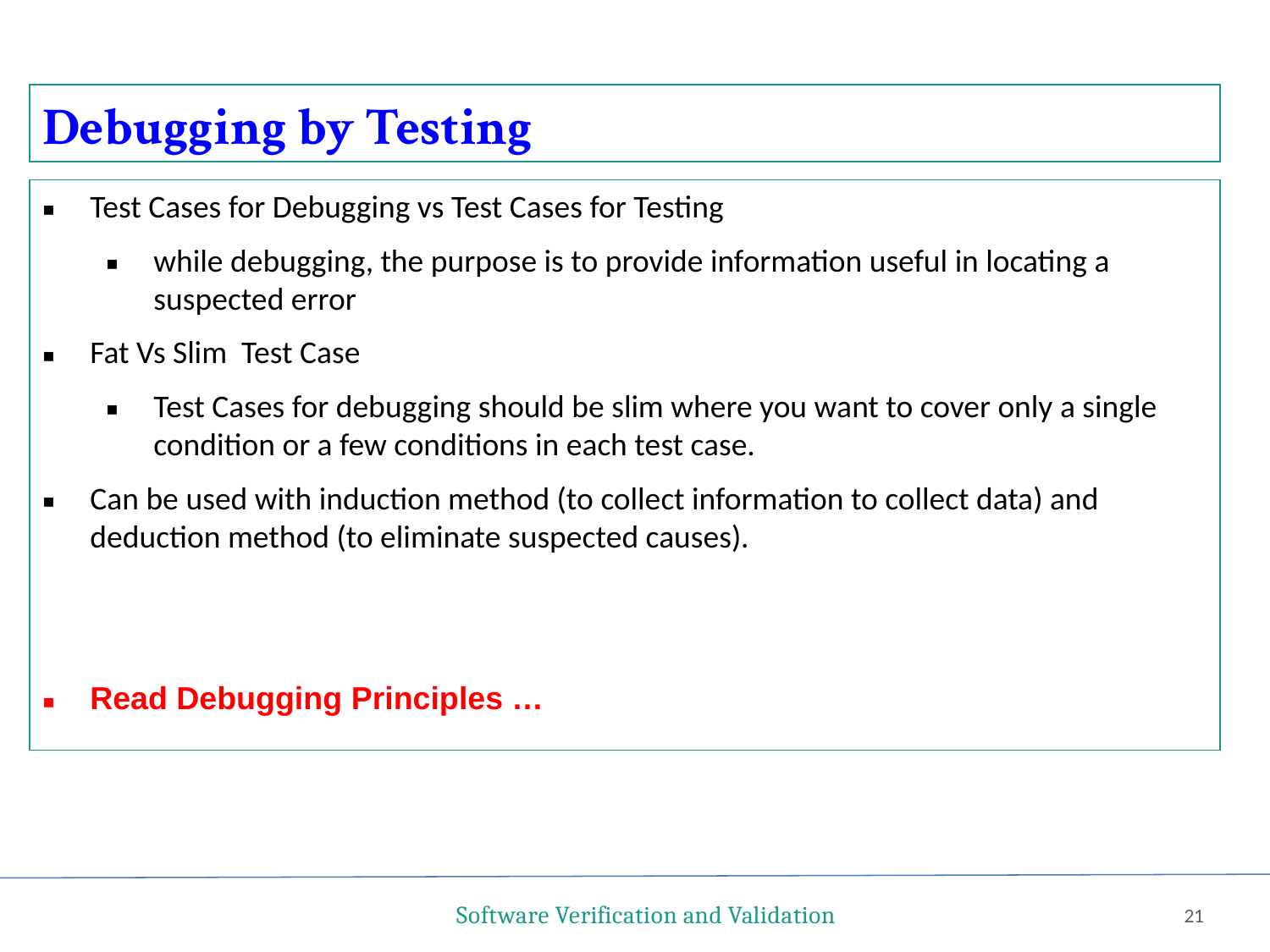

Debugging by Testing
Test Cases for Debugging vs Test Cases for Testing
while debugging, the purpose is to provide information useful in locating a suspected error
Fat Vs Slim  Test Case
Test Cases for debugging should be slim where you want to cover only a single condition or a few conditions in each test case.
Can be used with induction method (to collect information to collect data) and deduction method (to eliminate suspected causes).

Read Debugging Principles …
Software Verification and Validation
21